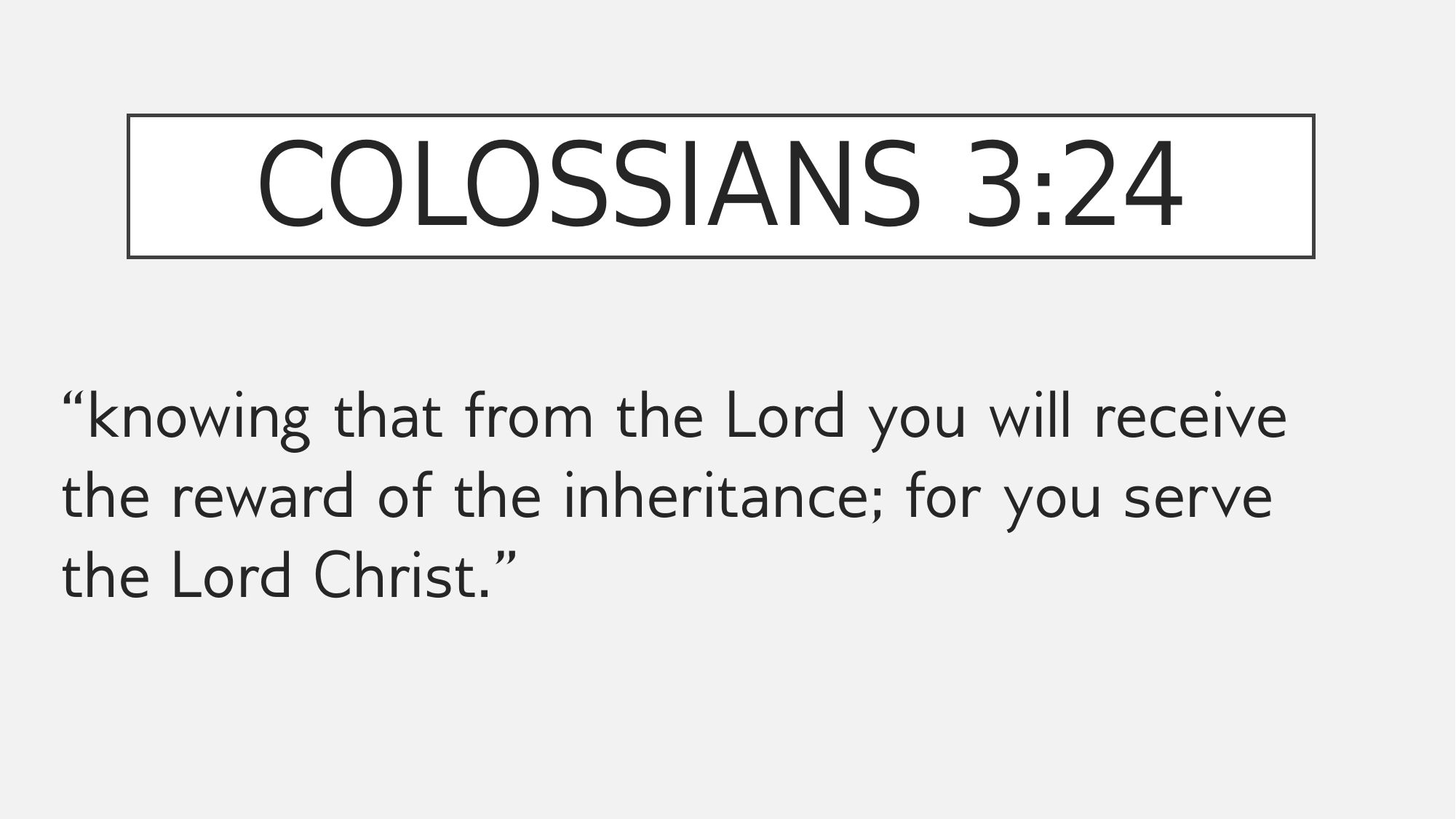

# Colossians 3:24
“knowing that from the Lord you will receive the reward of the inheritance; for you serve the Lord Christ.”